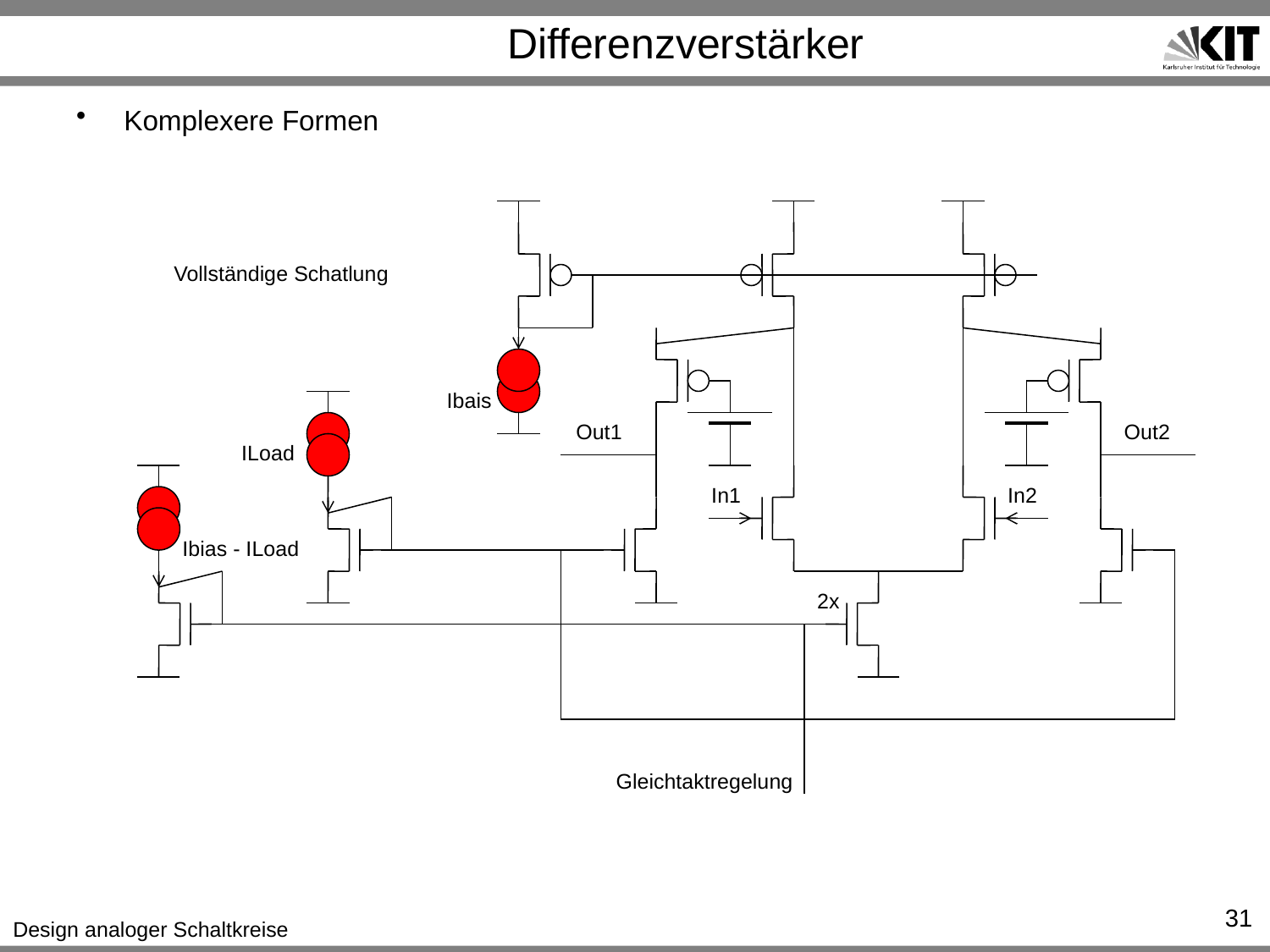

# Differenzverstärker
Komplexere Formen

Vollständige Schatlung

Ibais

Out1
Out2
ILoad

In1
In2

Ibias - ILoad

2x
Gleichtaktregelung
31